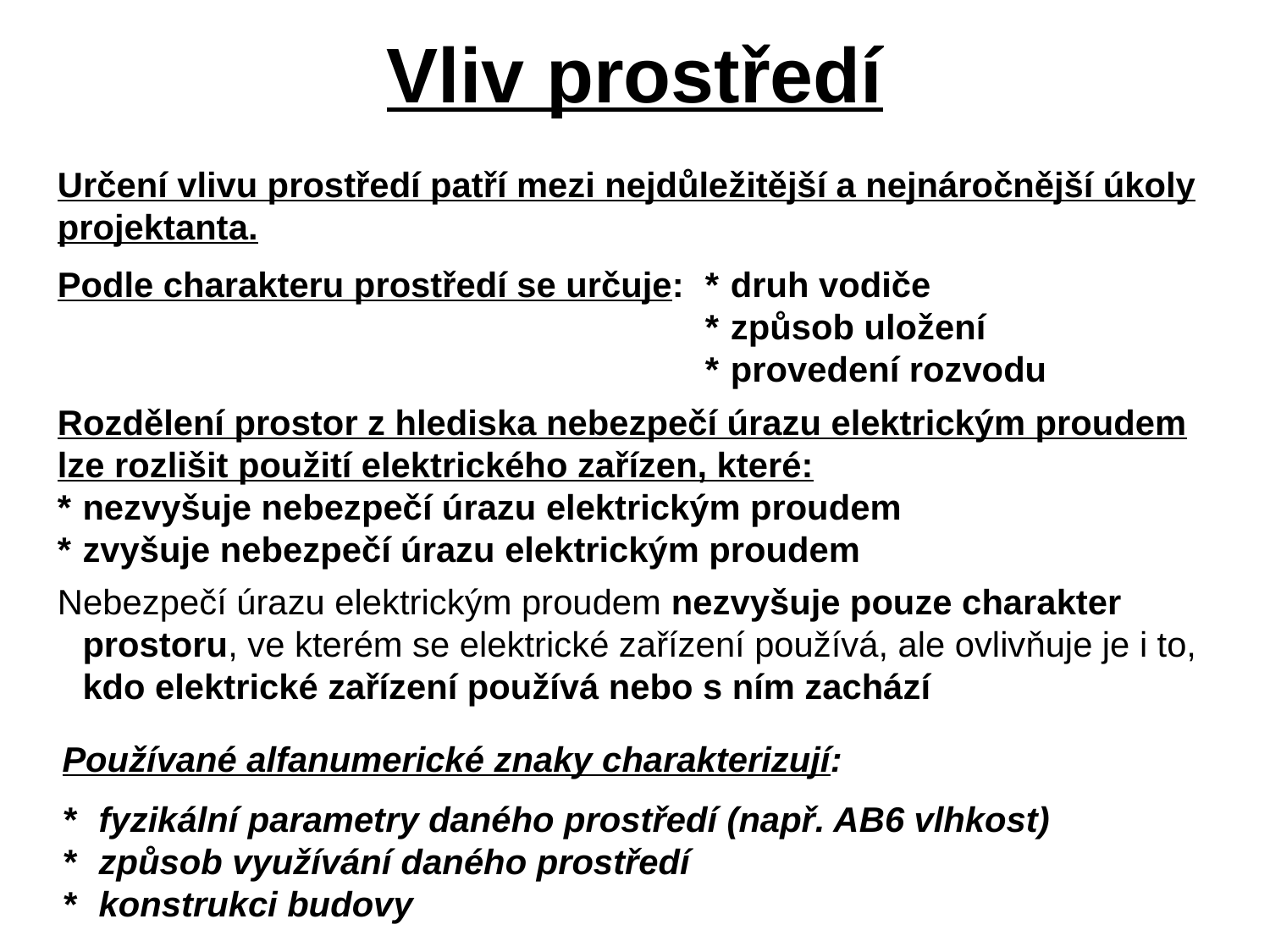

# Vliv prostředí
Určení vlivu prostředí patří mezi nejdůležitější a nejnáročnější úkoly projektanta.
Podle charakteru prostředí se určuje:	*	druh vodiče
	*	způsob uložení
	*	provedení rozvodu
Rozdělení prostor z hlediska nebezpečí úrazu elektrickým proudem lze rozlišit použití elektrického zařízen, které:
*	nezvyšuje nebezpečí úrazu elektrickým proudem
*	zvyšuje nebezpečí úrazu elektrickým proudem
Nebezpečí úrazu elektrickým proudem nezvyšuje pouze charakter prostoru, ve kterém se elektrické zařízení používá, ale ovlivňuje je i to, kdo elektrické zařízení používá nebo s ním zachází
Používané alfanumerické znaky charakterizují:
*	fyzikální parametry daného prostředí (např. AB6 vlhkost)
*	způsob využívání daného prostředí
*	konstrukci budovy